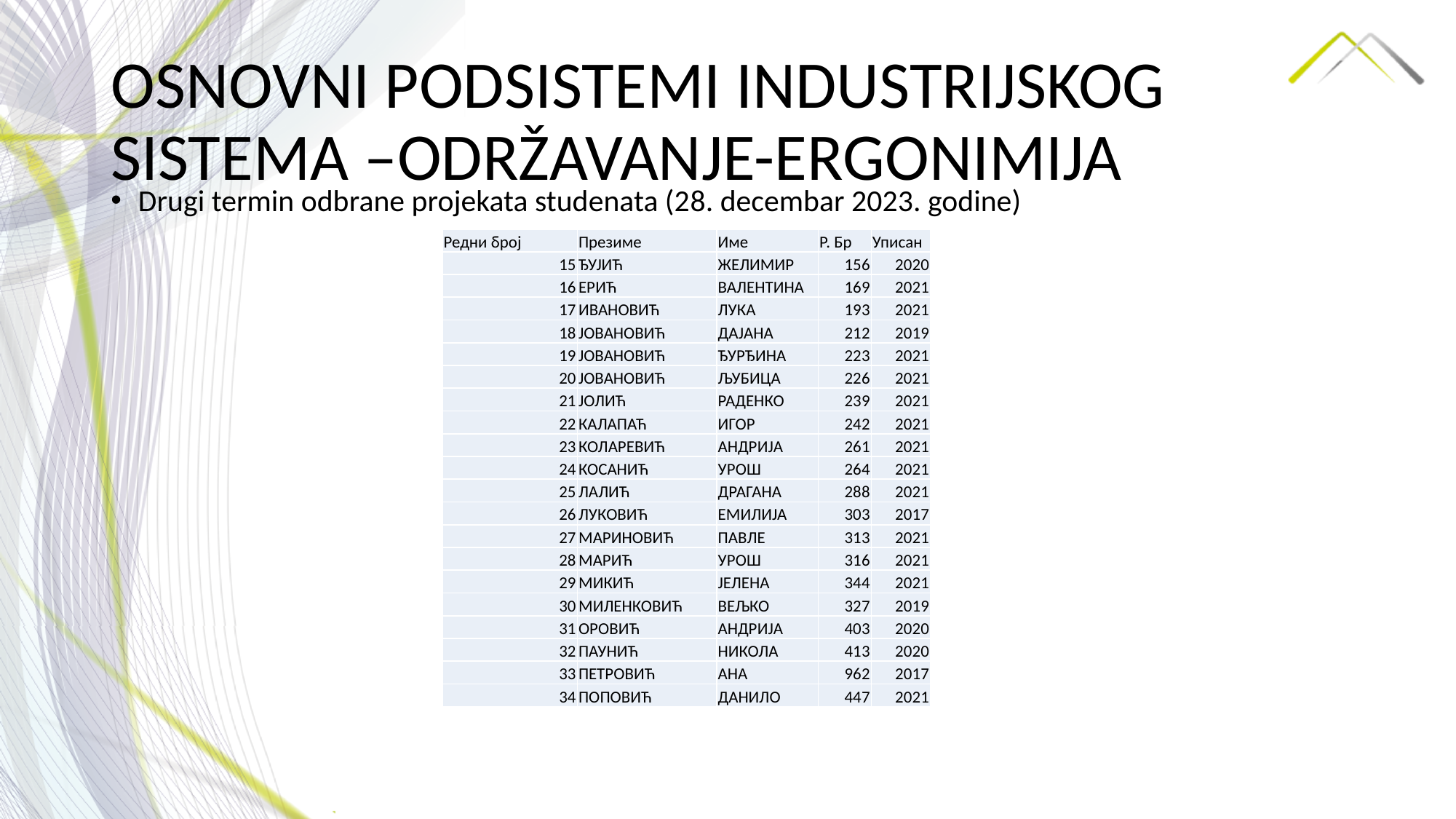

# OSNOVNI PODSISTEMI INDUSTRIJSKOG SISTEMA –ODRŽAVANJE-ERGONIMIJA
Drugi termin odbrane projekata studenata (28. decembar 2023. godine)

| Редни број | Презиме | Име | Р. Бр | Уписан |
| --- | --- | --- | --- | --- |
| 15 | ЂУЈИЋ | ЖЕЛИМИР | 156 | 2020 |
| 16 | ЕРИЋ | ВАЛЕНТИНА | 169 | 2021 |
| 17 | ИВАНОВИЋ | ЛУКА | 193 | 2021 |
| 18 | ЈОВАНОВИЋ | ДАЈАНА | 212 | 2019 |
| 19 | ЈОВАНОВИЋ | ЂУРЂИНА | 223 | 2021 |
| 20 | ЈОВАНОВИЋ | ЉУБИЦА | 226 | 2021 |
| 21 | ЈОЛИЋ | РАДЕНКО | 239 | 2021 |
| 22 | КАЛАПАЋ | ИГОР | 242 | 2021 |
| 23 | КОЛАРЕВИЋ | АНДРИЈА | 261 | 2021 |
| 24 | КОСАНИЋ | УРОШ | 264 | 2021 |
| 25 | ЛАЛИЋ | ДРАГАНА | 288 | 2021 |
| 26 | ЛУКОВИЋ | ЕМИЛИЈА | 303 | 2017 |
| 27 | МАРИНОВИЋ | ПАВЛЕ | 313 | 2021 |
| 28 | МАРИЋ | УРОШ | 316 | 2021 |
| 29 | МИКИЋ | ЈЕЛЕНА | 344 | 2021 |
| 30 | МИЛЕНКОВИЋ | ВЕЉКО | 327 | 2019 |
| 31 | ОРОВИЋ | АНДРИЈА | 403 | 2020 |
| 32 | ПАУНИЋ | НИКОЛА | 413 | 2020 |
| 33 | ПЕТРОВИЋ | АНА | 962 | 2017 |
| 34 | ПОПОВИЋ | ДАНИЛО | 447 | 2021 |